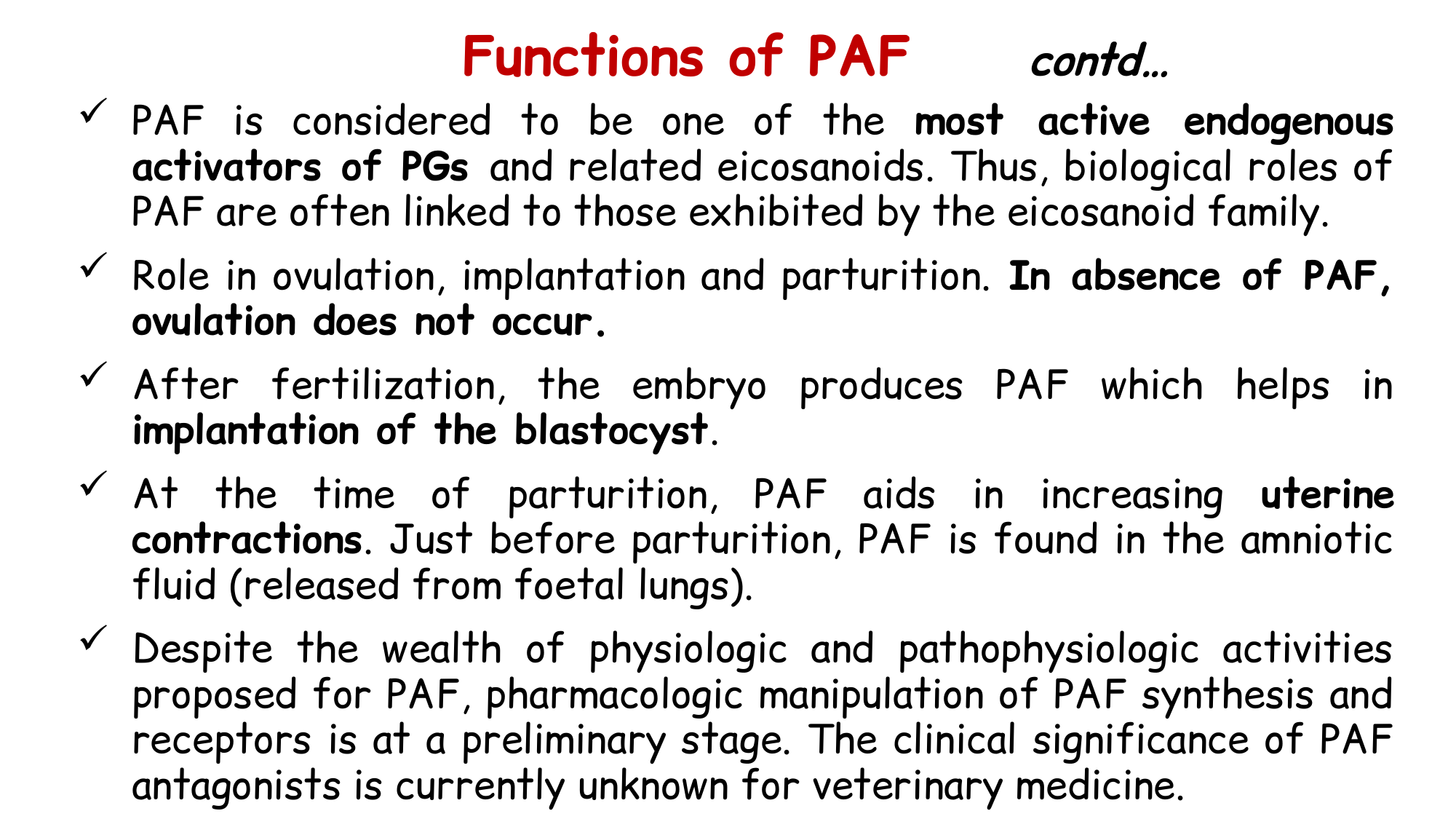

Functions of PAF     contd…
PAF is considered to be one of the most active endogenous activators of PGs and related eicosanoids. Thus, biological roles of PAF are often linked to those exhibited by the eicosanoid family.
Role in ovulation, implantation and parturition. In absence of PAF, ovulation does not occur.
After fertilization, the embryo produces PAF which helps in implantation of the blastocyst.
At the time of parturition, PAF aids in increasing uterine contractions. Just before parturition, PAF is found in the amniotic fluid (released from foetal lungs).
Despite the wealth of physiologic and pathophysiologic activities proposed for PAF, pharmacologic manipulation of PAF synthesis and receptors is at a preliminary stage. The clinical significance of PAF antagonists is currently unknown for veterinary medicine.